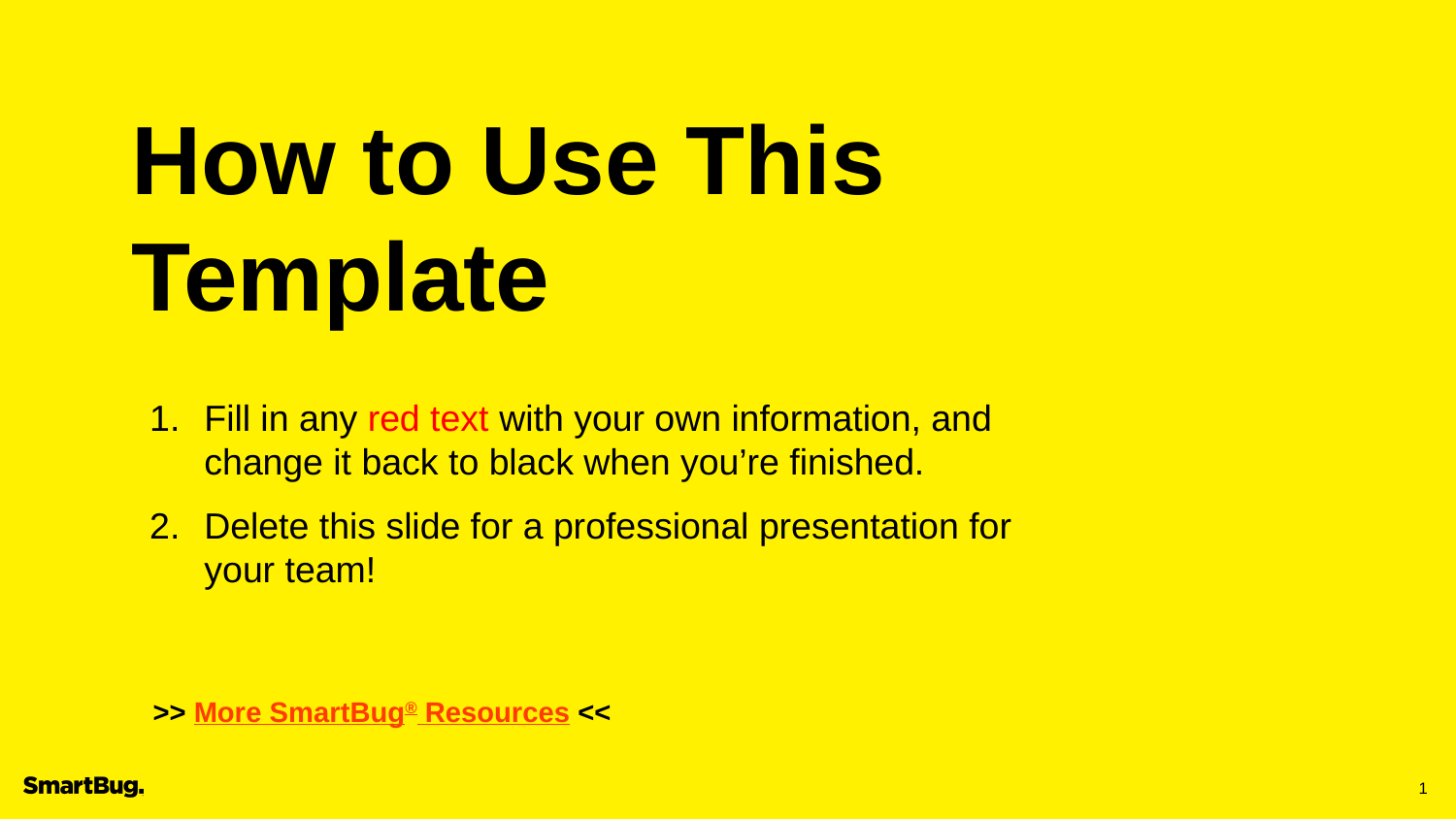

# How to Use This Template
Fill in any red text with your own information, and change it back to black when you’re finished.
Delete this slide for a professional presentation for your team!
>> More SmartBug® Resources <<

1